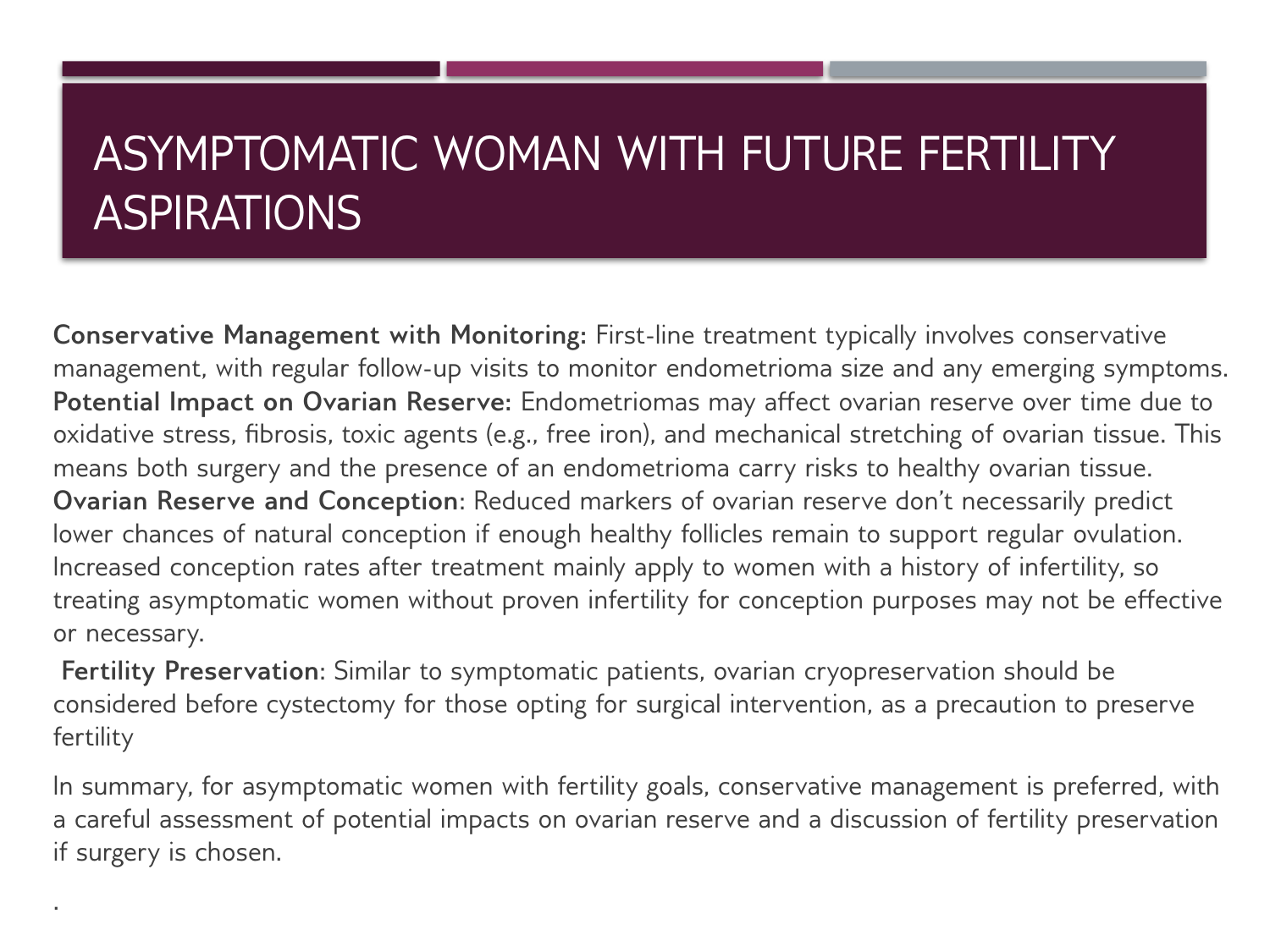

# Asymptomatic woman with future fertility aspirations
Conservative Management with Monitoring: First-line treatment typically involves conservative management, with regular follow-up visits to monitor endometrioma size and any emerging symptoms.
Potential Impact on Ovarian Reserve: Endometriomas may affect ovarian reserve over time due to oxidative stress, fibrosis, toxic agents (e.g., free iron), and mechanical stretching of ovarian tissue. This means both surgery and the presence of an endometrioma carry risks to healthy ovarian tissue.
Ovarian Reserve and Conception: Reduced markers of ovarian reserve don’t necessarily predict lower chances of natural conception if enough healthy follicles remain to support regular ovulation. Increased conception rates after treatment mainly apply to women with a history of infertility, so treating asymptomatic women without proven infertility for conception purposes may not be effective or necessary.
 Fertility Preservation: Similar to symptomatic patients, ovarian cryopreservation should be considered before cystectomy for those opting for surgical intervention, as a precaution to preserve fertility
In summary, for asymptomatic women with fertility goals, conservative management is preferred, with a careful assessment of potential impacts on ovarian reserve and a discussion of fertility preservation if surgery is chosen.
.